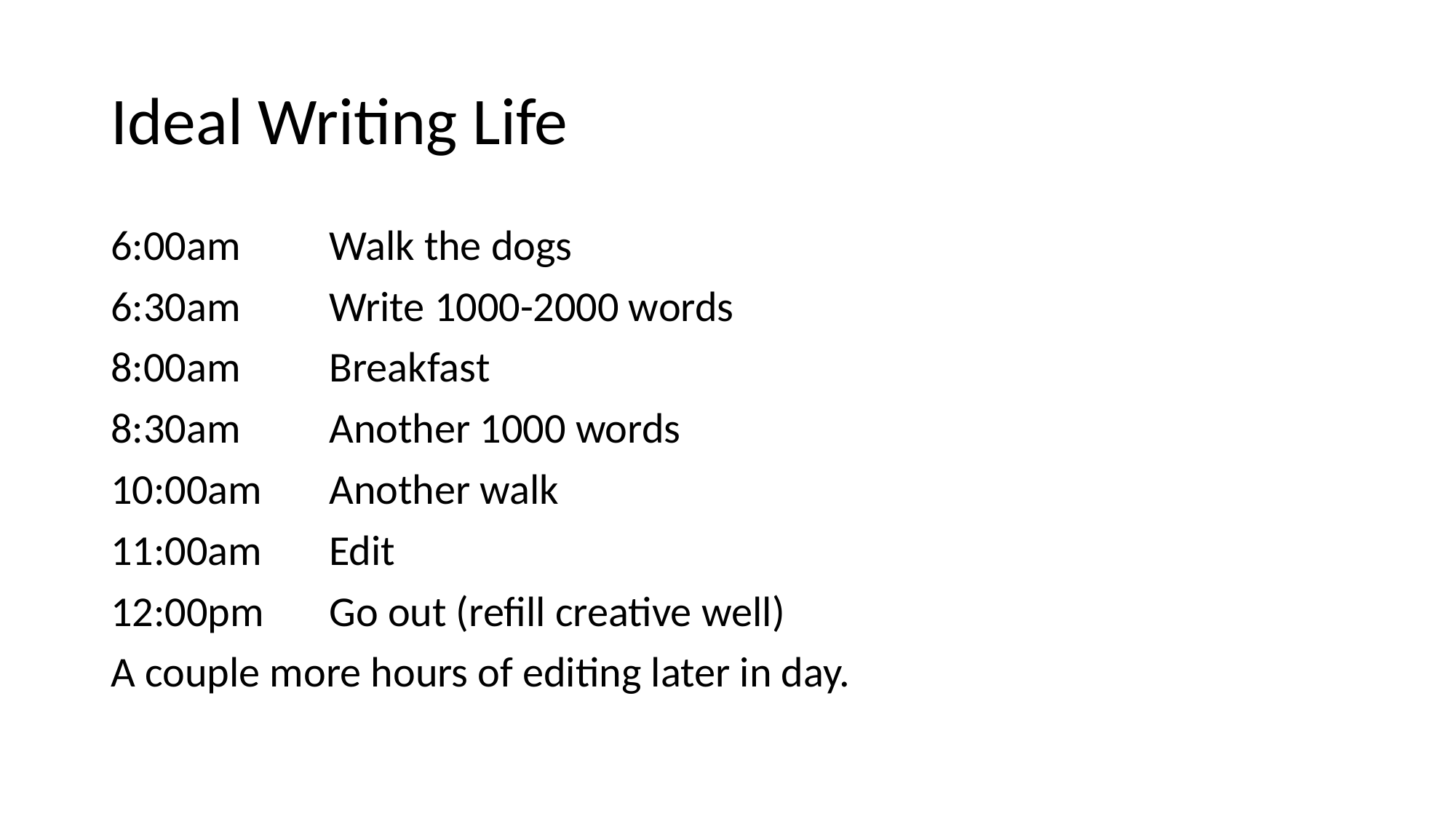

# Ideal Writing Life
6:00am	Walk the dogs
6:30am	Write 1000-2000 words
8:00am	Breakfast
8:30am	Another 1000 words
10:00am	Another walk
11:00am	Edit
12:00pm	Go out (refill creative well)
A couple more hours of editing later in day.